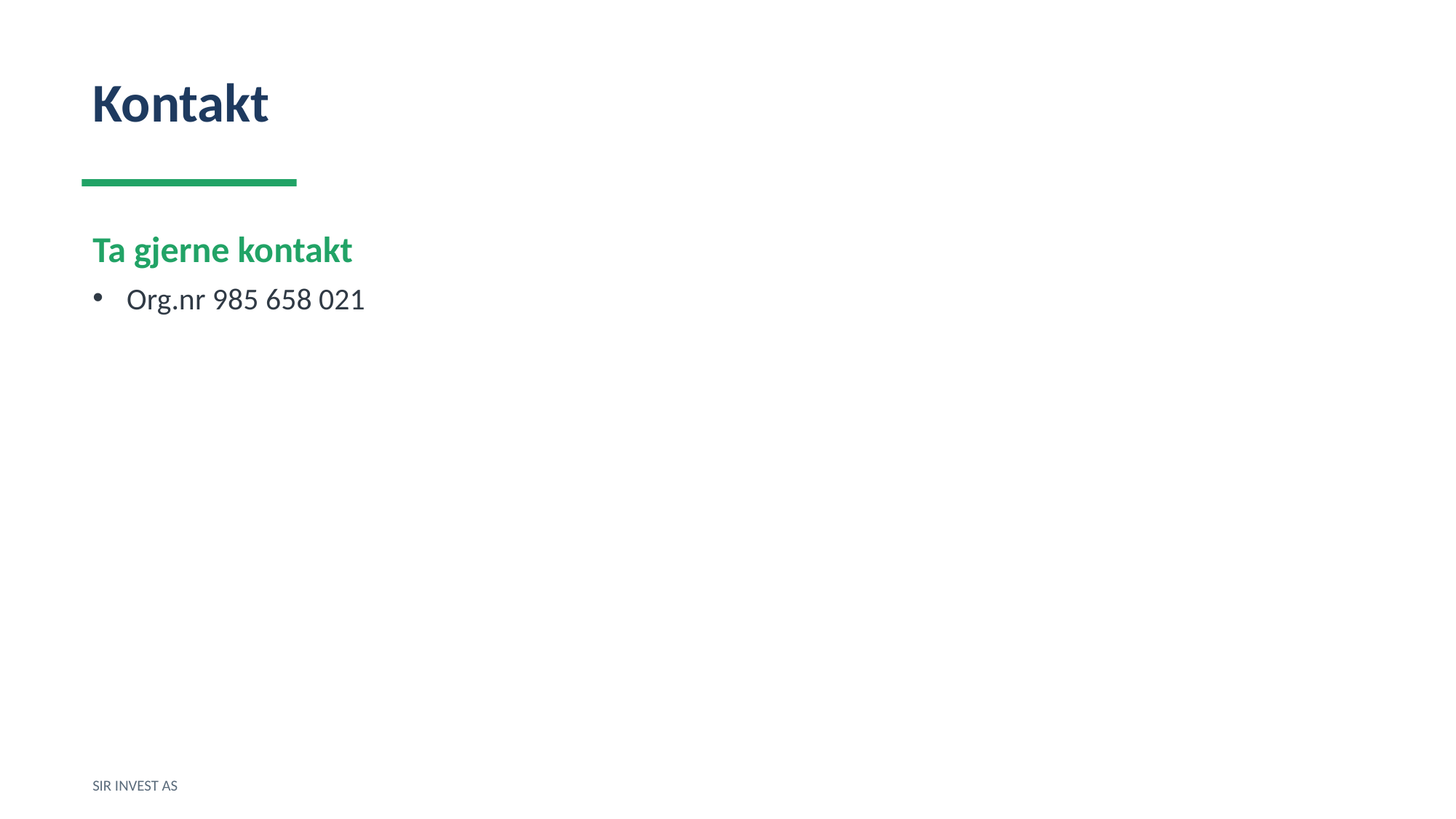

Kontakt

Ta gjerne kontakt
Org.nr 985 658 021
SIR INVEST AS